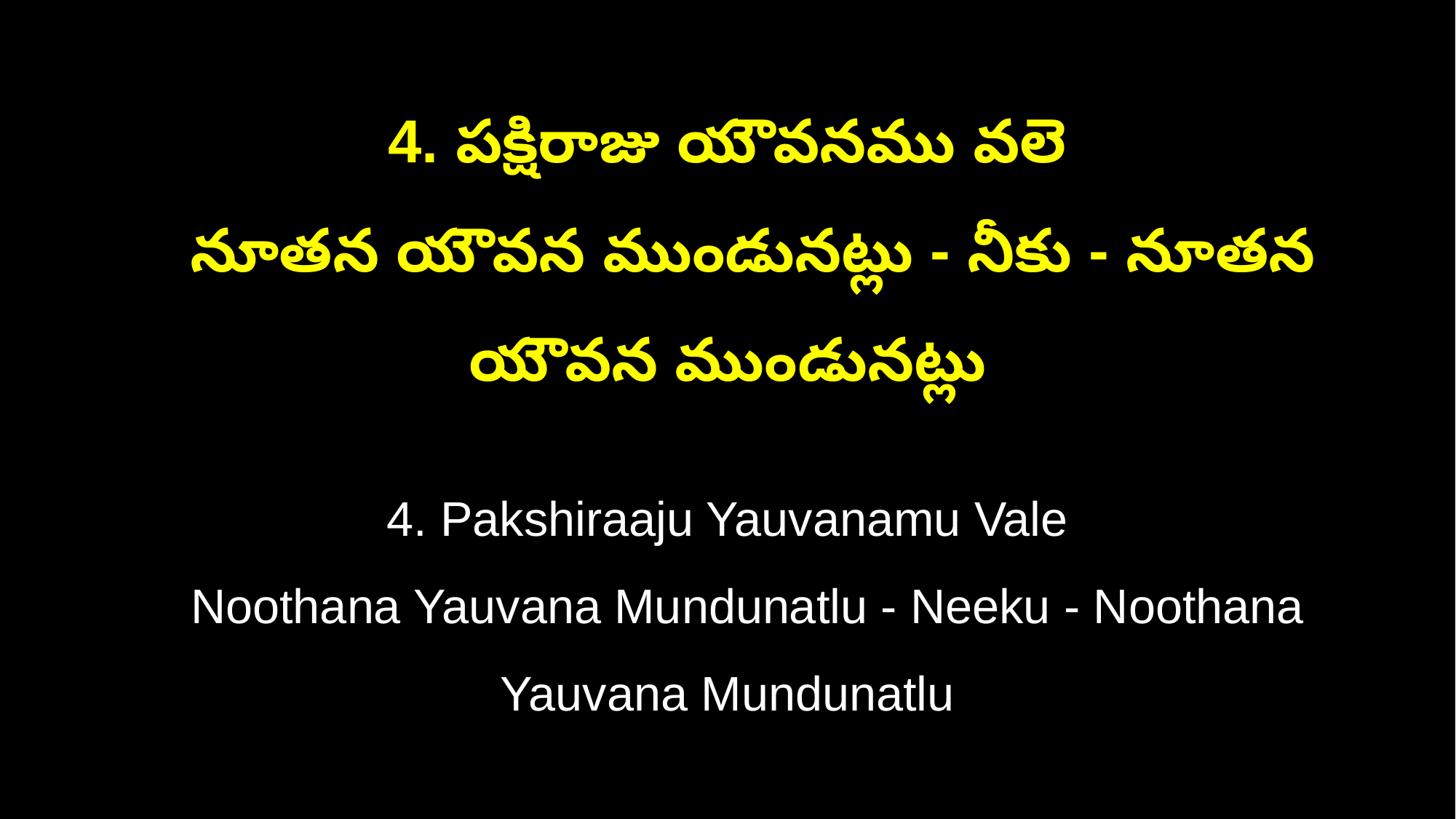

4. పక్షిరాజు యౌవనము వలె
   నూతన యౌవన ముండునట్లు - నీకు - నూతన యౌవన ముండునట్లు
4. Pakshiraaju Yauvanamu Vale
   Noothana Yauvana Mundunatlu - Neeku - Noothana Yauvana Mundunatlu